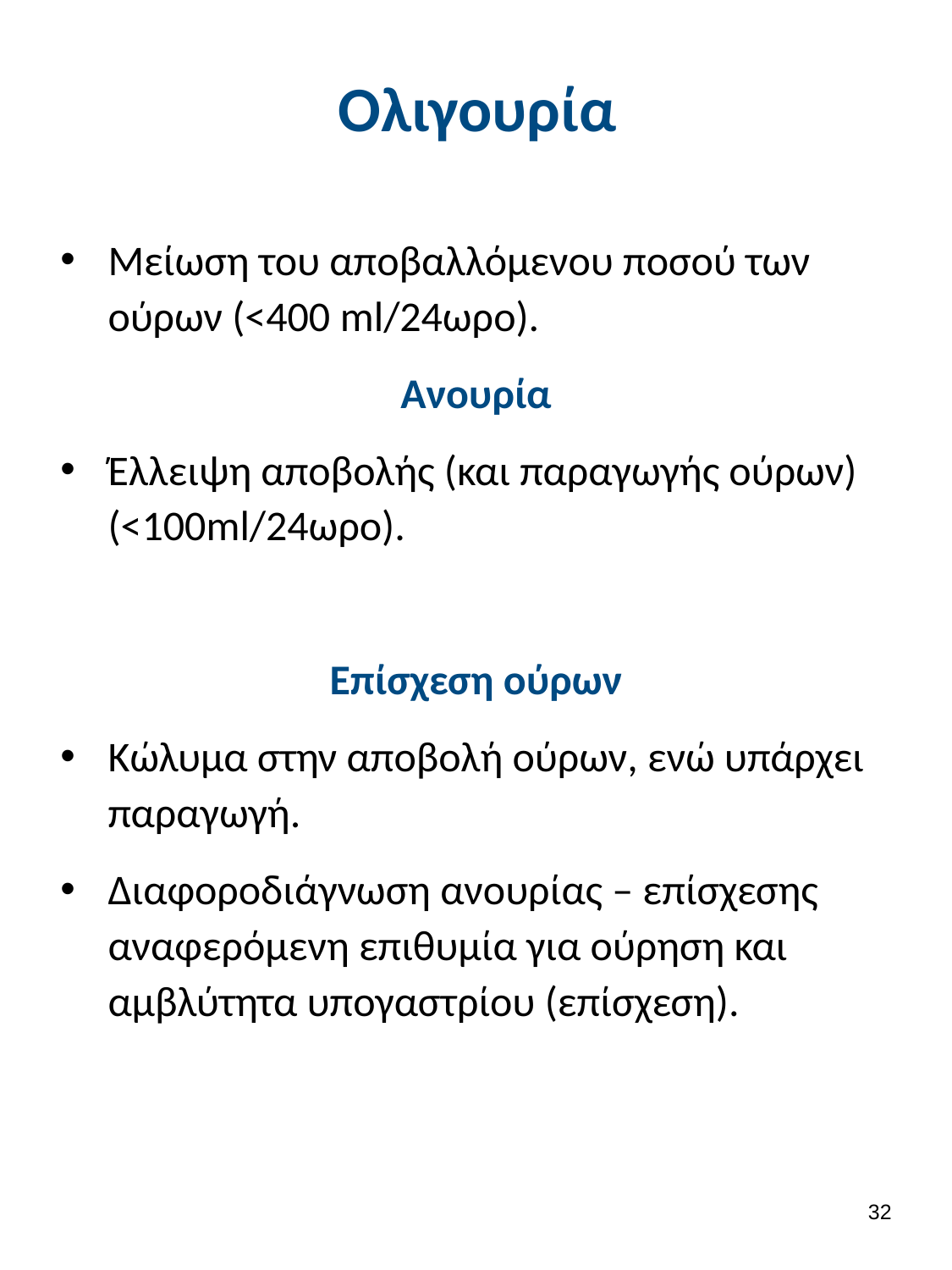

# Ολιγουρία
Μείωση του αποβαλλόμενου ποσού των ούρων (<400 ml/24ωρο).
Ανουρία
Έλλειψη αποβολής (και παραγωγής ούρων) (<100ml/24ωρο).

Επίσχεση ούρων
Κώλυμα στην αποβολή ούρων, ενώ υπάρχει παραγωγή.
Διαφοροδιάγνωση ανουρίας – επίσχεσης αναφερόμενη επιθυμία για ούρηση και αμβλύτητα υπογαστρίου (επίσχεση).
32